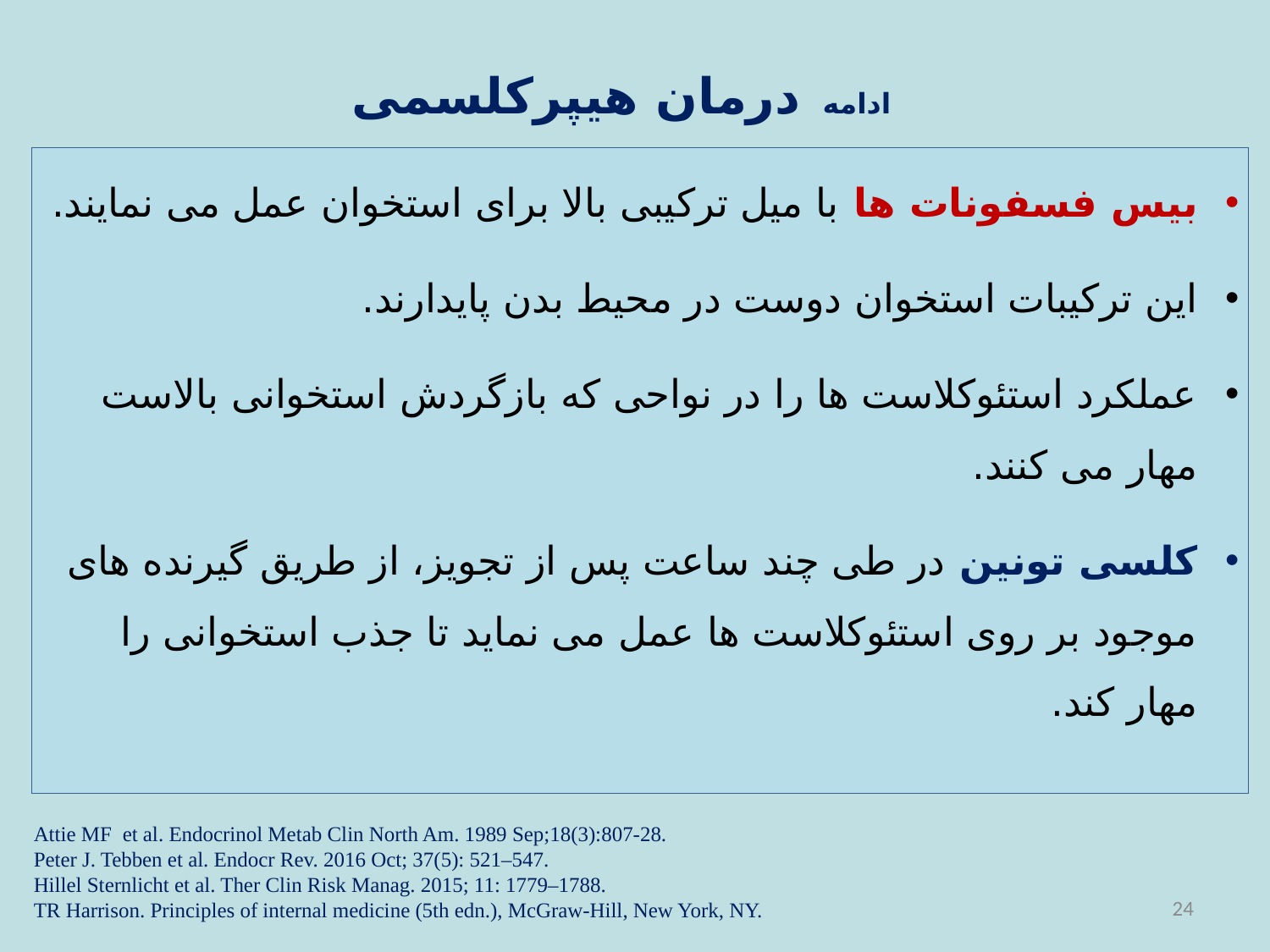

# ادامه درمان هیپرکلسمی
بیس فسفونات ها با میل ترکیبی بالا برای استخوان عمل می نمایند.
این ترکیبات استخوان دوست در محیط بدن پایدارند.
عملکرد استئوکلاست ها را در نواحی که بازگردش استخوانی بالاست مهار می کنند.
کلسی تونین در طی چند ساعت پس از تجویز، از طریق گیرنده های موجود بر روی استئوکلاست ها عمل می نماید تا جذب استخوانی را مهار کند.
Attie MF  et al. Endocrinol Metab Clin North Am. 1989 Sep;18(3):807-28.
Peter J. Tebben et al. Endocr Rev. 2016 Oct; 37(5): 521–547.
Hillel Sternlicht et al. Ther Clin Risk Manag. 2015; 11: 1779–1788.
TR Harrison. Principles of internal medicine (5th edn.), McGraw-Hill, New York, NY.
24